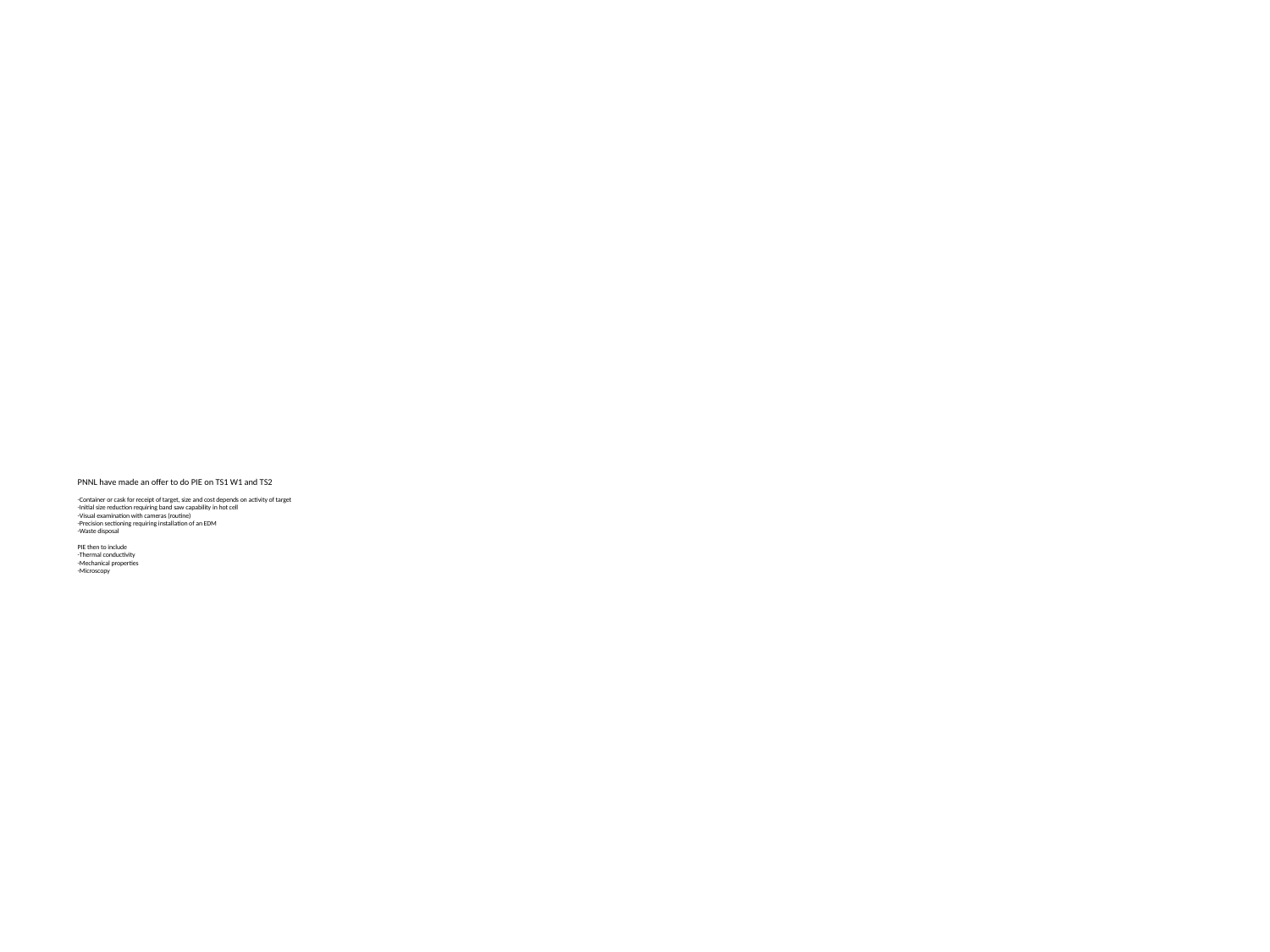

# PNNL have made an offer to do PIE on TS1 W1 and TS2 -Container or cask for receipt of target, size and cost depends on activity of target -Initial size reduction requiring band saw capability in hot cell -Visual examination with cameras (routine) -Precision sectioning requiring installation of an EDM -Waste disposal PIE then to include -Thermal conductivity -Mechanical properties -Microscopy